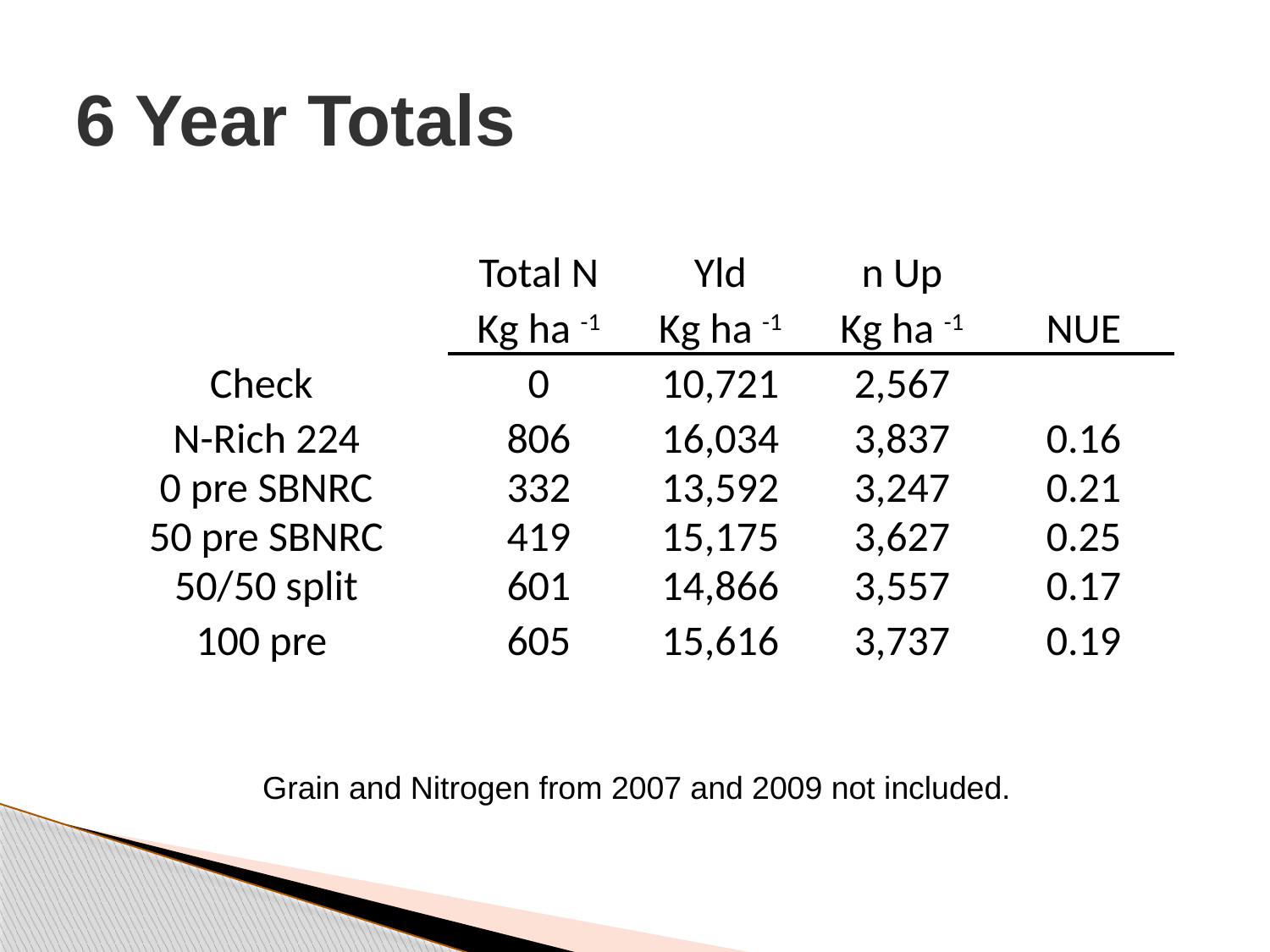

# 6 Year Totals
|  |  | Total N | Yld | n Up |  |
| --- | --- | --- | --- | --- | --- |
|  |  | Kg ha -1 | Kg ha -1 | Kg ha -1 | NUE |
| Check |  | 0 | 10,721 | 2,567 |  |
| N-Rich 224 |  | 806 | 16,034 | 3,837 | 0.16 |
| 0 pre SBNRC |  | 332 | 13,592 | 3,247 | 0.21 |
| 50 pre SBNRC |  | 419 | 15,175 | 3,627 | 0.25 |
| 50/50 split |  | 601 | 14,866 | 3,557 | 0.17 |
| 100 pre |  | 605 | 15,616 | 3,737 | 0.19 |
Grain and Nitrogen from 2007 and 2009 not included.